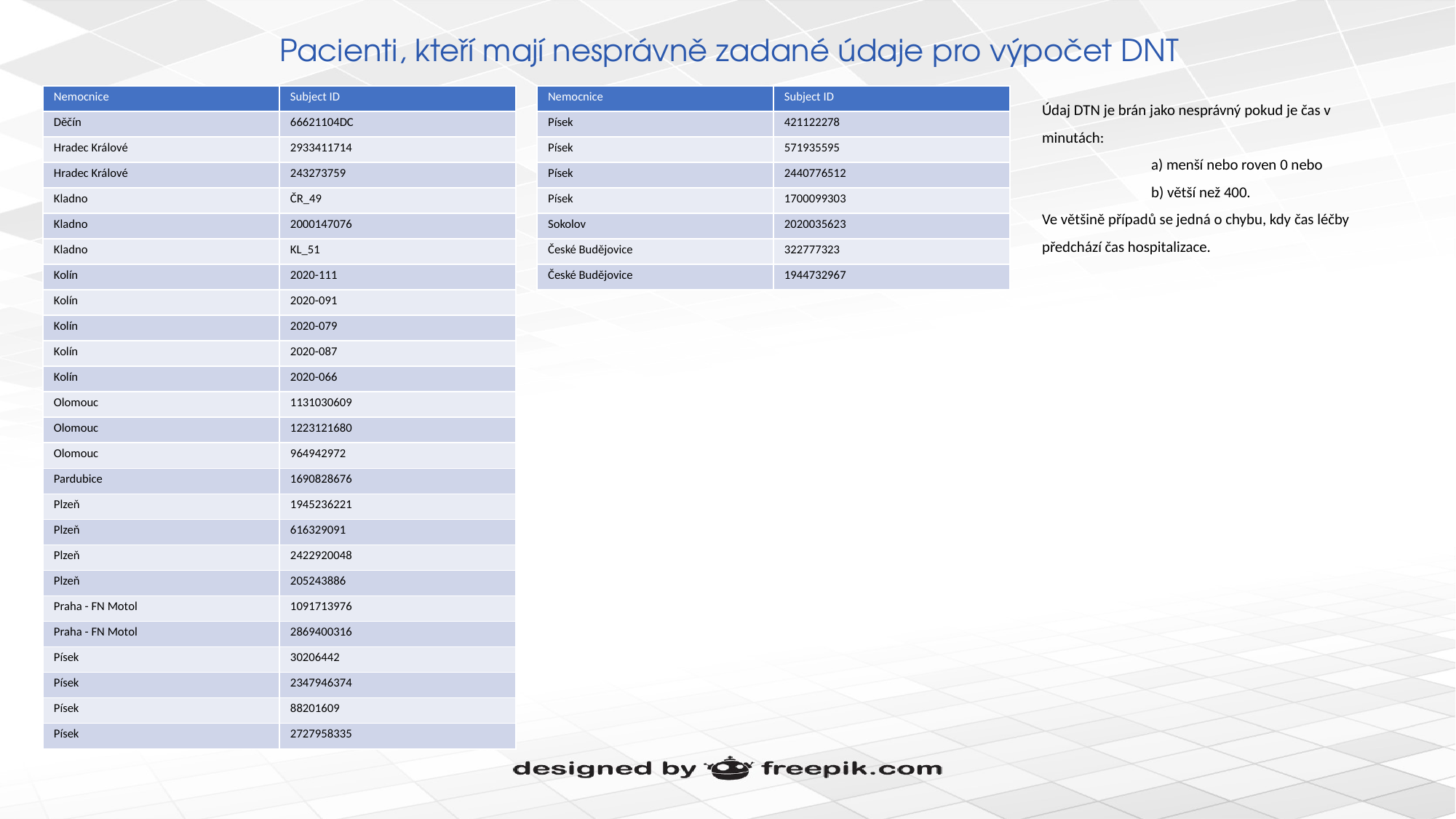

# Pacienti, kteří mají nesprávně zadané údaje pro výpočet DNT
| Nemocnice | Subject ID |
| --- | --- |
| Děčín | 66621104DC |
| Hradec Králové | 2933411714 |
| Hradec Králové | 243273759 |
| Kladno | ČR\_49 |
| Kladno | 2000147076 |
| Kladno | KL\_51 |
| Kolín | 2020-111 |
| Kolín | 2020-091 |
| Kolín | 2020-079 |
| Kolín | 2020-087 |
| Kolín | 2020-066 |
| Olomouc | 1131030609 |
| Olomouc | 1223121680 |
| Olomouc | 964942972 |
| Pardubice | 1690828676 |
| Plzeň | 1945236221 |
| Plzeň | 616329091 |
| Plzeň | 2422920048 |
| Plzeň | 205243886 |
| Praha - FN Motol | 1091713976 |
| Praha - FN Motol | 2869400316 |
| Písek | 30206442 |
| Písek | 2347946374 |
| Písek | 88201609 |
| Písek | 2727958335 |
| Nemocnice | Subject ID |
| --- | --- |
| Písek | 421122278 |
| Písek | 571935595 |
| Písek | 2440776512 |
| Písek | 1700099303 |
| Sokolov | 2020035623 |
| České Budějovice | 322777323 |
| České Budějovice | 1944732967 |
Údaj DTN je brán jako nesprávný pokud je čas v minutách:
	a) menší nebo roven 0 nebo
	b) větší než 400.
Ve většině případů se jedná o chybu, kdy čas léčby předchází čas hospitalizace.